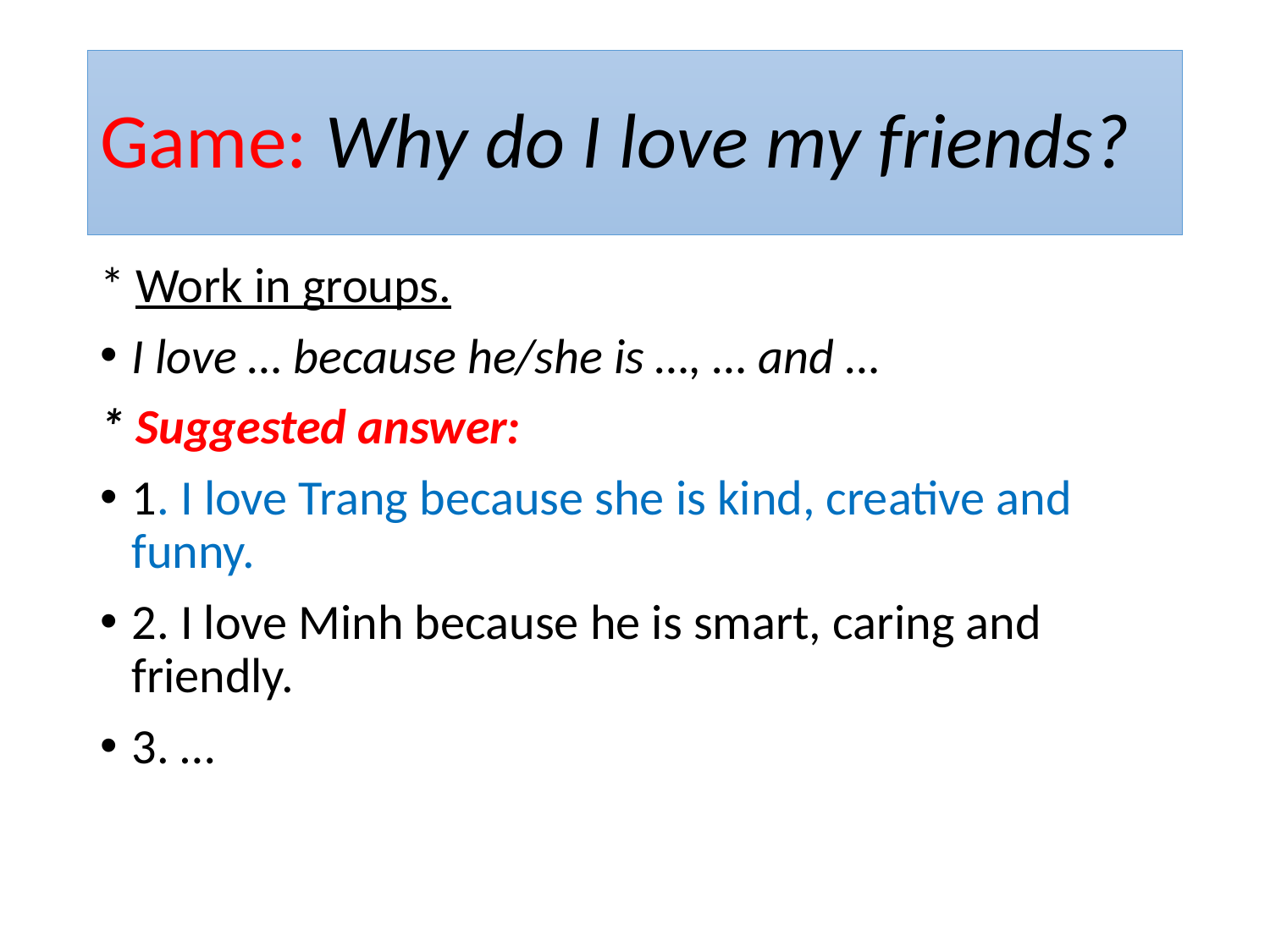

# Game: Why do I love my friends?
* Work in groups.
I love … because he/she is …, … and …
* Suggested answer:
1. I love Trang because she is kind, creative and funny.
2. I love Minh because he is smart, caring and friendly.
3. …